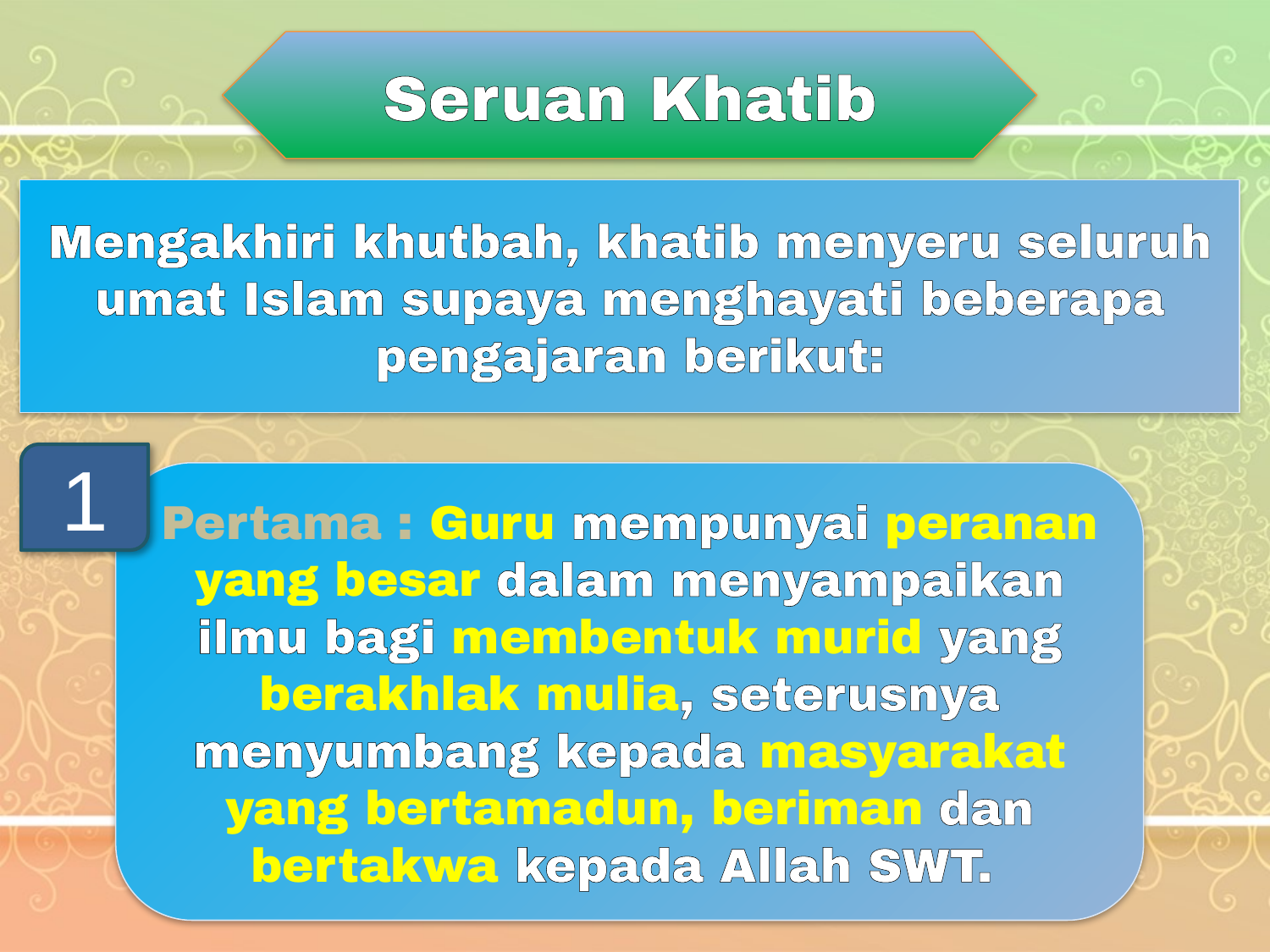

Seruan Khatib
Mengakhiri khutbah, khatib menyeru seluruh umat Islam supaya menghayati beberapa pengajaran berikut:
1
Pertama : Guru mempunyai peranan yang besar dalam menyampaikan ilmu bagi membentuk murid yang berakhlak mulia, seterusnya menyumbang kepada masyarakat yang bertamadun, beriman dan bertakwa kepada Allah SWT.